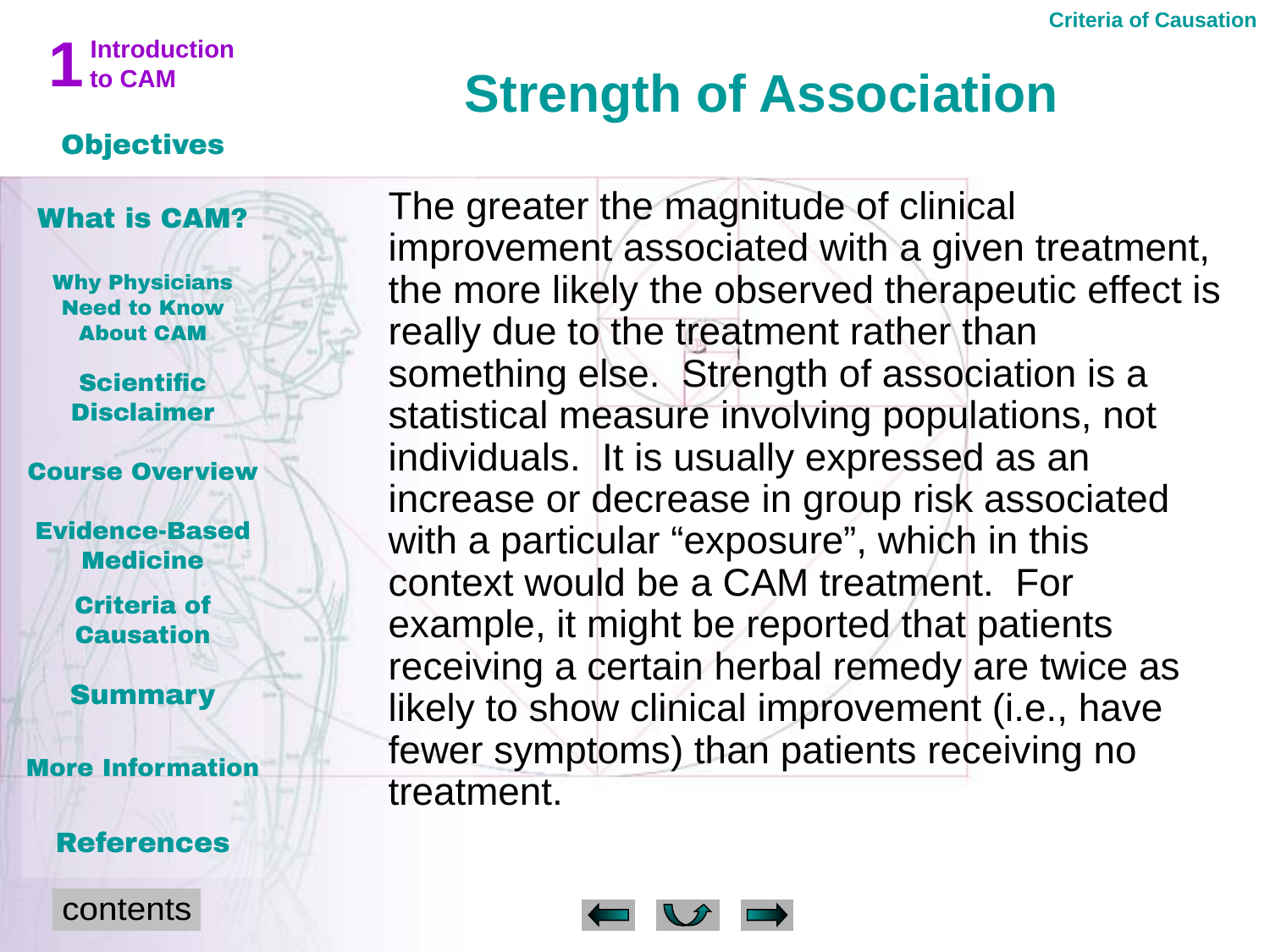

Criteria of Causation
Strength of Association
	The greater the magnitude of clinical improvement associated with a given treatment, the more likely the observed therapeutic effect is really due to the treatment rather than something else.  Strength of association is a statistical measure involving populations, not individuals.  It is usually expressed as an increase or decrease in group risk associated with a particular “exposure”, which in this context would be a CAM treatment.  For example, it might be reported that patients receiving a certain herbal remedy are twice as likely to show clinical improvement (i.e., have fewer symptoms) than patients receiving no treatment.